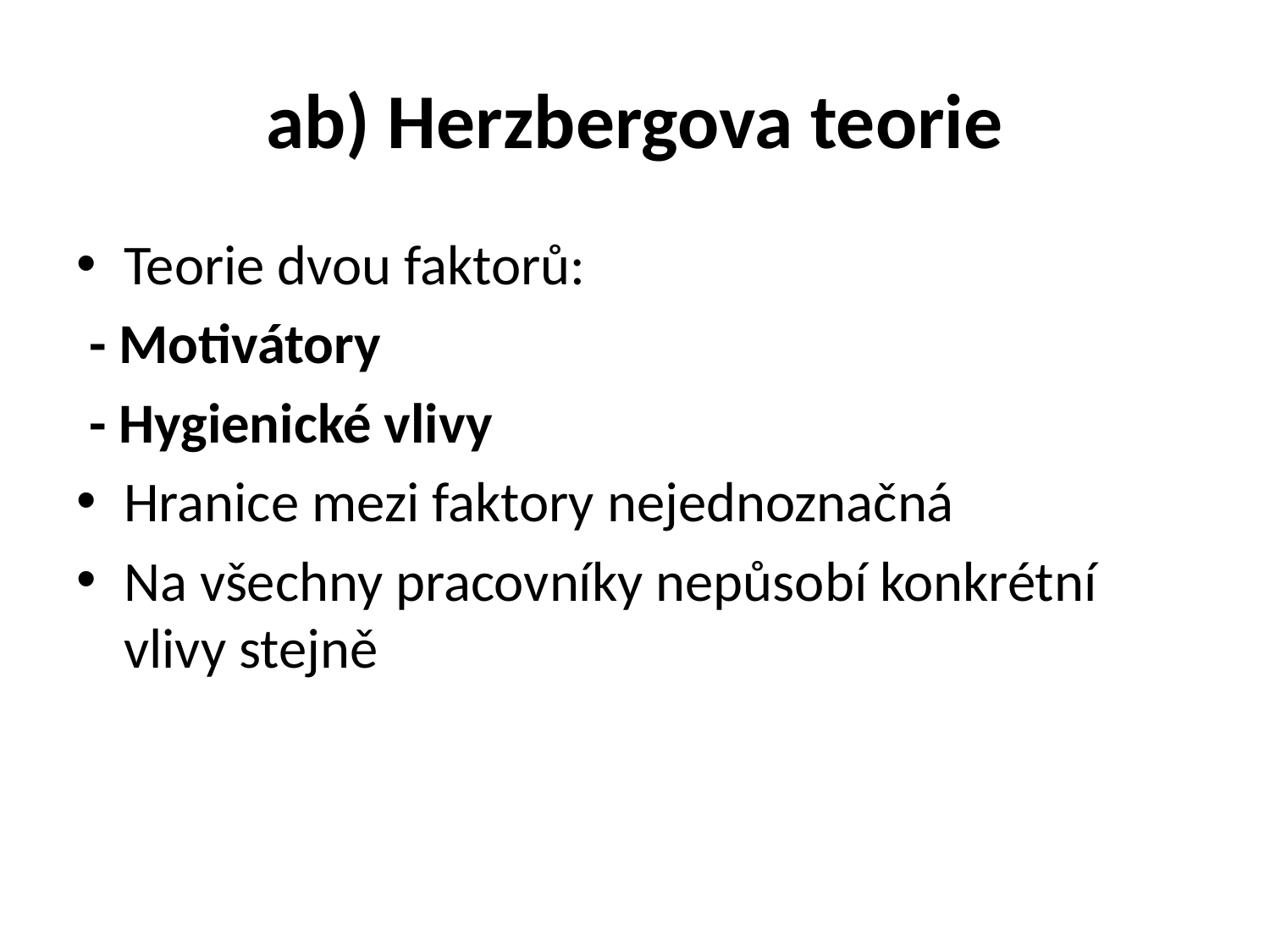

# ab) Herzbergova teorie
Teorie dvou faktorů:
 - Motivátory
 - Hygienické vlivy
Hranice mezi faktory nejednoznačná
Na všechny pracovníky nepůsobí konkrétní vlivy stejně